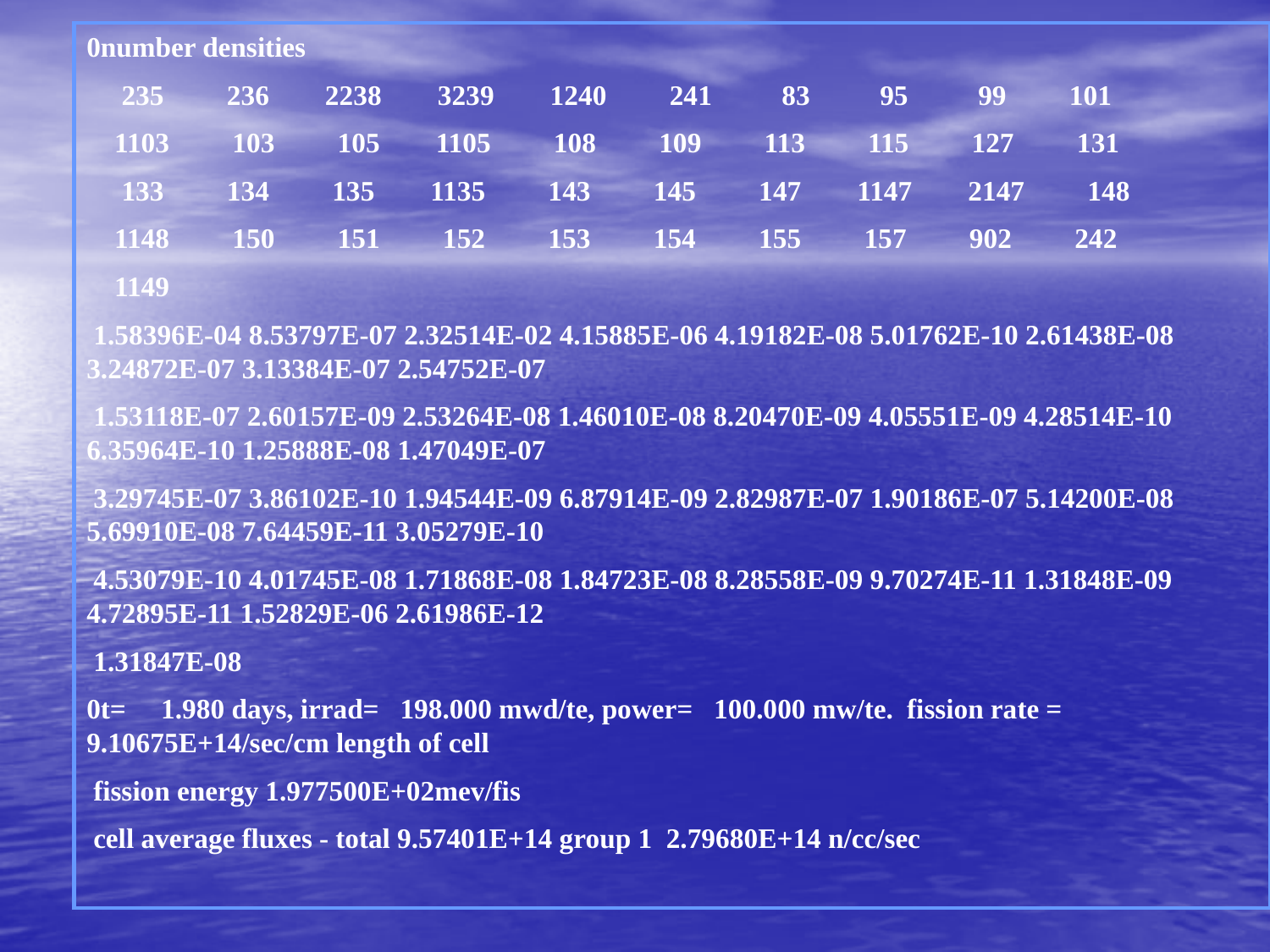

0number densities
     235         236        2238        3239        1240         241          83          95          99         101
    1103         103         105        1105         108         109         113         115         127         131
     133         134         135        1135         143         145         147        1147        2147         148
    1148         150         151         152         153         154         155         157         902         242
    1149
 1.58396E-04 8.53797E-07 2.32514E-02 4.15885E-06 4.19182E-08 5.01762E-10 2.61438E-08 3.24872E-07 3.13384E-07 2.54752E-07
 1.53118E-07 2.60157E-09 2.53264E-08 1.46010E-08 8.20470E-09 4.05551E-09 4.28514E-10 6.35964E-10 1.25888E-08 1.47049E-07
 3.29745E-07 3.86102E-10 1.94544E-09 6.87914E-09 2.82987E-07 1.90186E-07 5.14200E-08 5.69910E-08 7.64459E-11 3.05279E-10
 4.53079E-10 4.01745E-08 1.71868E-08 1.84723E-08 8.28558E-09 9.70274E-11 1.31848E-09 4.72895E-11 1.52829E-06 2.61986E-12
 1.31847E-08
0t=     1.980 days, irrad=   198.000 mwd/te, power=   100.000 mw/te.  fission rate = 9.10675E+14/sec/cm length of cell
 fission energy 1.977500E+02mev/fis
 cell average fluxes - total 9.57401E+14 group 1  2.79680E+14 n/cc/sec